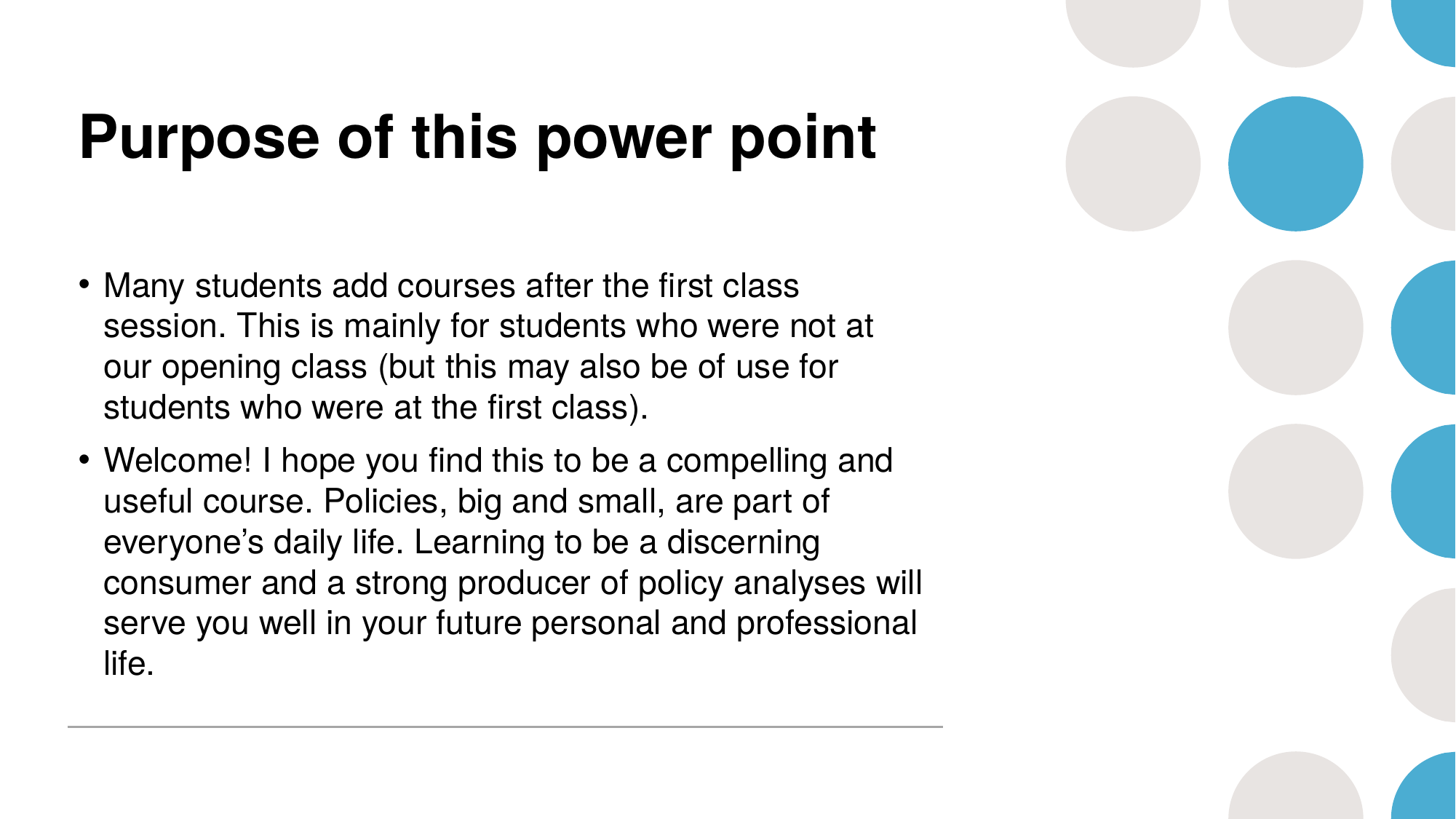

# Purpose of this power point
Many students add courses after the first class session. This is mainly for students who were not at our opening class (but this may also be of use for students who were at the first class).
Welcome! I hope you find this to be a compelling and useful course. Policies, big and small, are part of everyone’s daily life. Learning to be a discerning consumer and a strong producer of policy analyses will serve you well in your future personal and professional life.